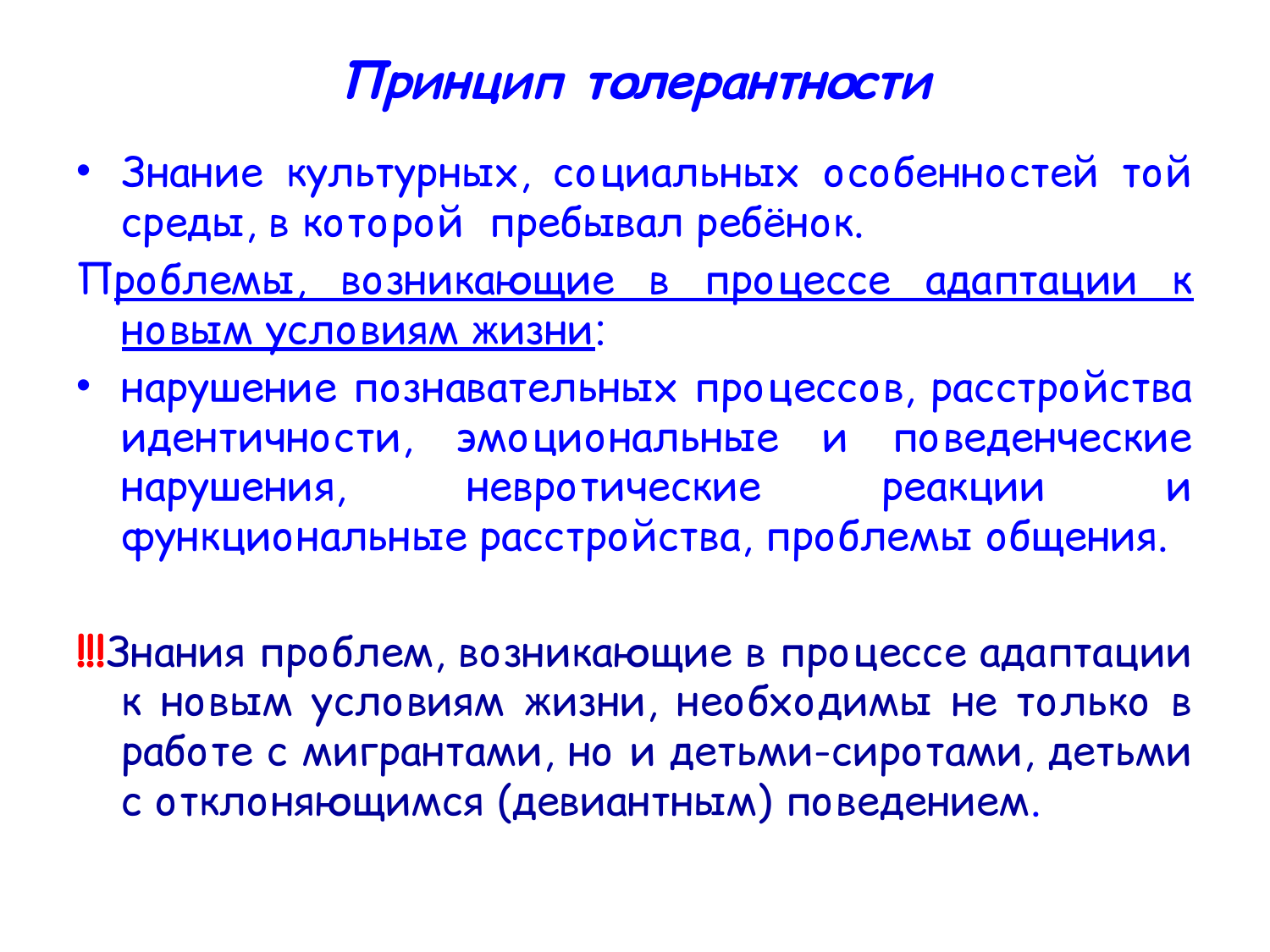

# Принцип толерантности
Знание культурных, социальных особенностей той среды, в которой  пребывал ребёнок.
Проблемы, возникающие в процессе адаптации к новым условиям жизни:
нарушение познавательных процессов, расстройства идентичности, эмоциональные и поведенческие нарушения, невротические реакции и функциональные расстройства, проблемы общения.

!!!Знания проблем, возникающие в процессе адаптации к новым условиям жизни, необходимы не только в работе с мигрантами, но и детьми-сиротами, детьми с отклоняющимся (девиантным) поведением.